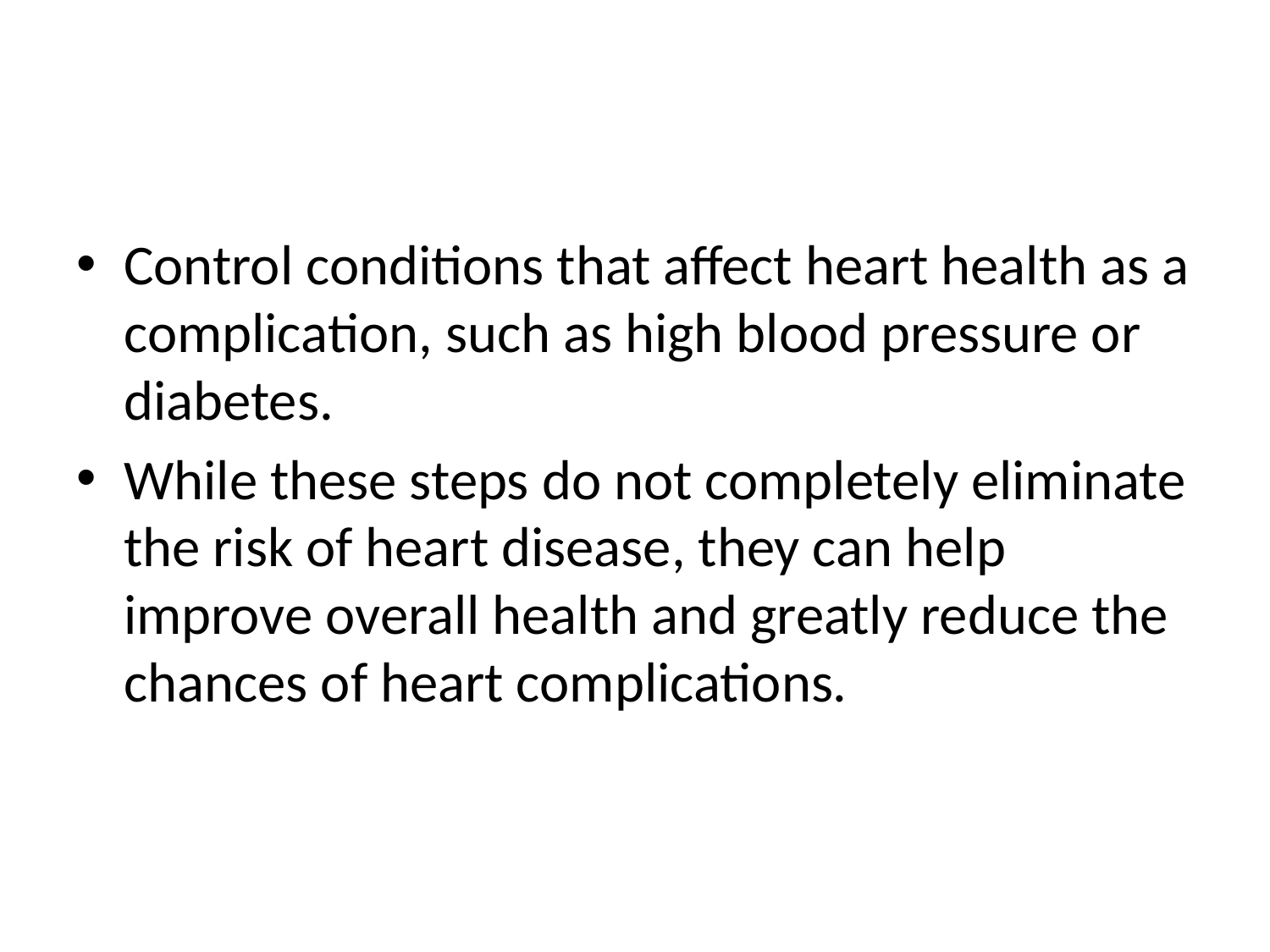

#
Control conditions that affect heart health as a complication, such as high blood pressure or diabetes.
While these steps do not completely eliminate the risk of heart disease, they can help improve overall health and greatly reduce the chances of heart complications.